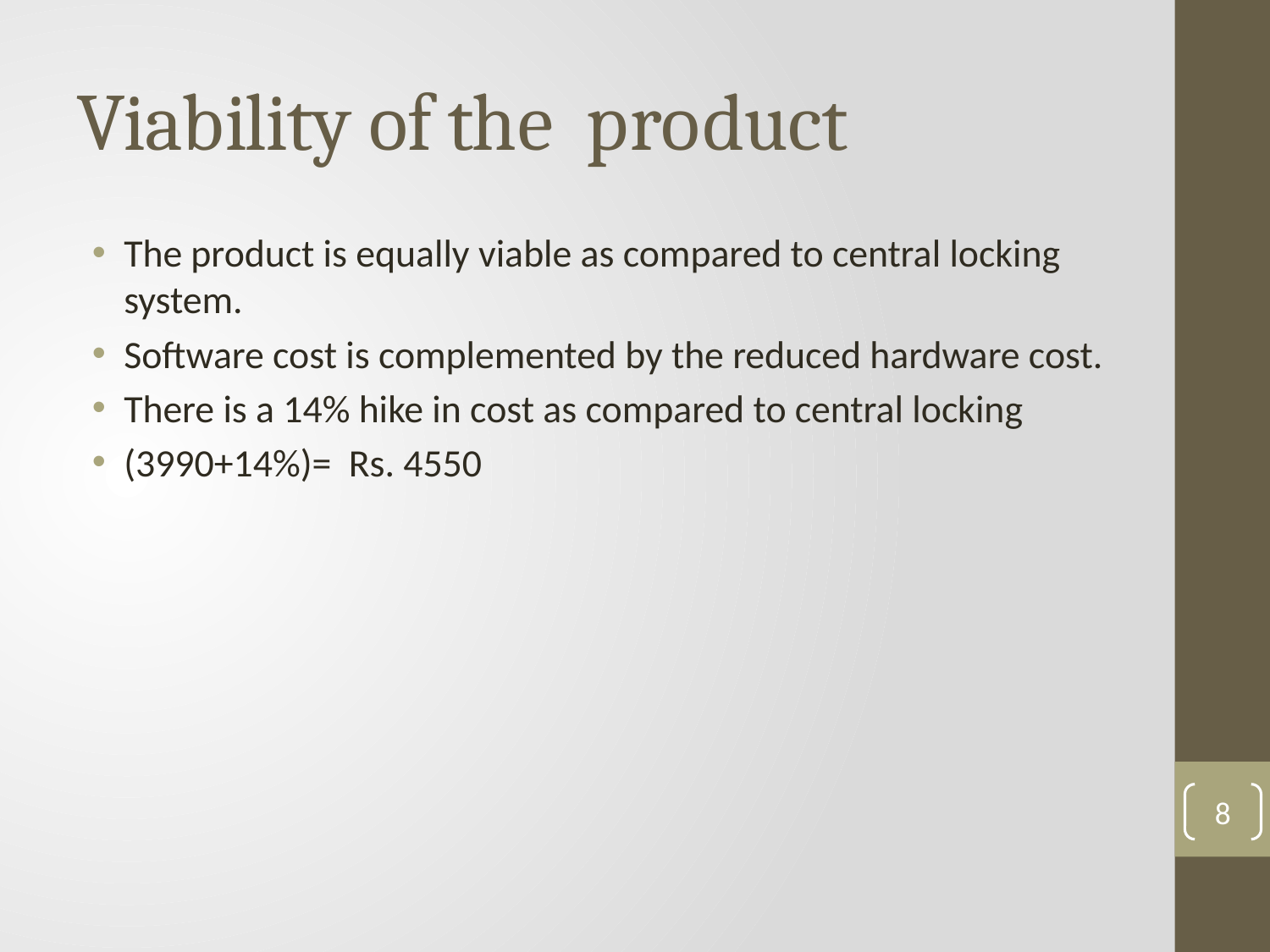

# Viability of the  product
The product is equally viable as compared to central locking system.
Software cost is complemented by the reduced hardware cost.
There is a 14% hike in cost as compared to central locking
(3990+14%)=  Rs. 4550

8